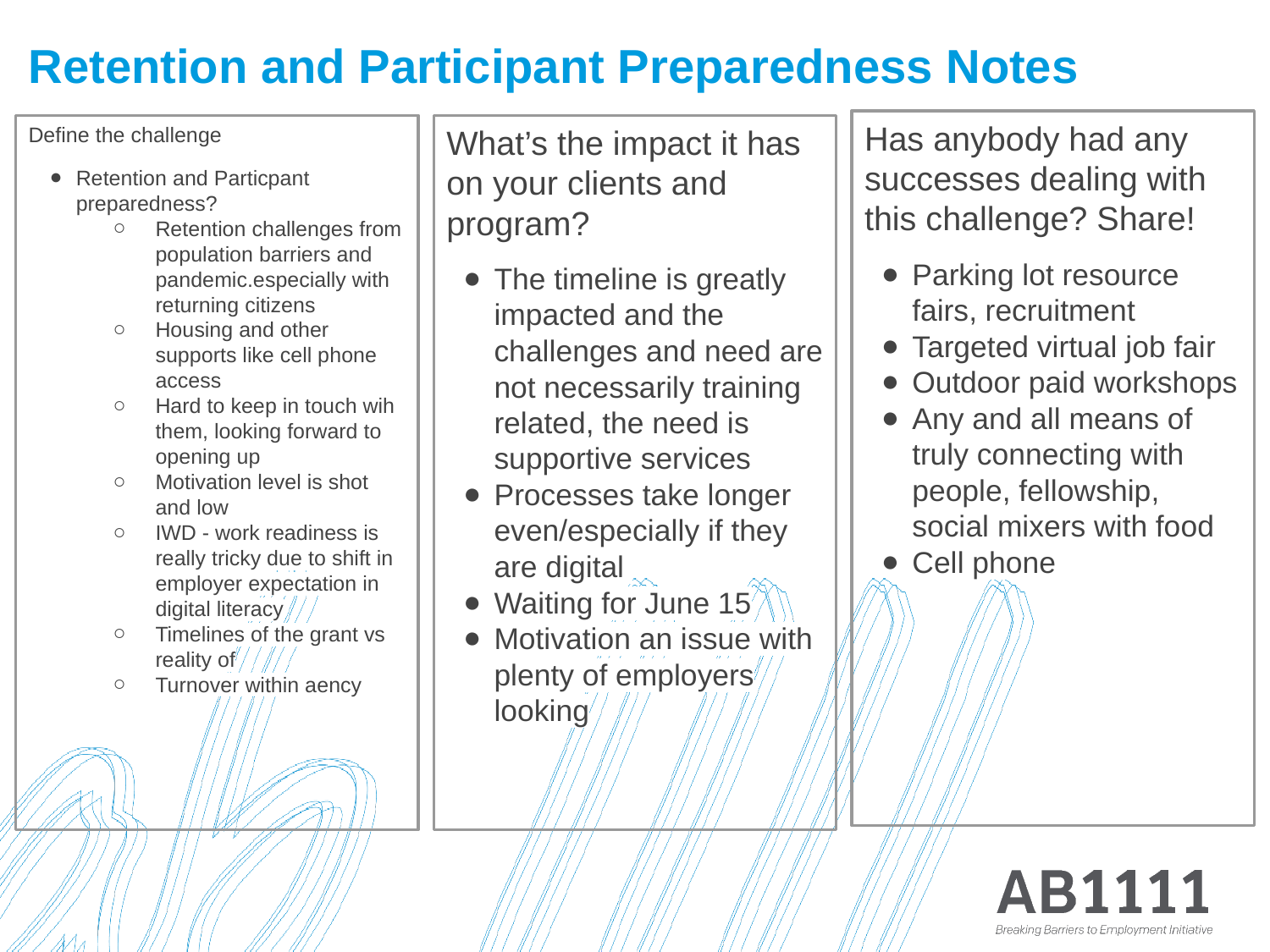

# Retention and Participant Preparedness Notes

Has anybody had any successes dealing with this challenge? Share!
Parking lot resource fairs, recruitment
Targeted virtual job fair
Outdoor paid workshops
Any and all means of truly connecting with people, fellowship, social mixers with food
Cell phone
Define the challenge
Retention and Particpant preparedness?
Retention challenges from population barriers and pandemic.especially with returning citizens
Housing and other supports like cell phone access
Hard to keep in touch wih them, looking forward to opening up
Motivation level is shot and low
IWD - work readiness is really tricky due to shift in employer expectation in digital literacy
Timelines of the grant vs reality of
Turnover within aency
What’s the impact it has on your clients and program?
The timeline is greatly impacted and the challenges and need are not necessarily training related, the need is supportive services
Processes take longer even/especially if they are digital
Waiting for June 15
Motivation an issue with plenty of employers looking